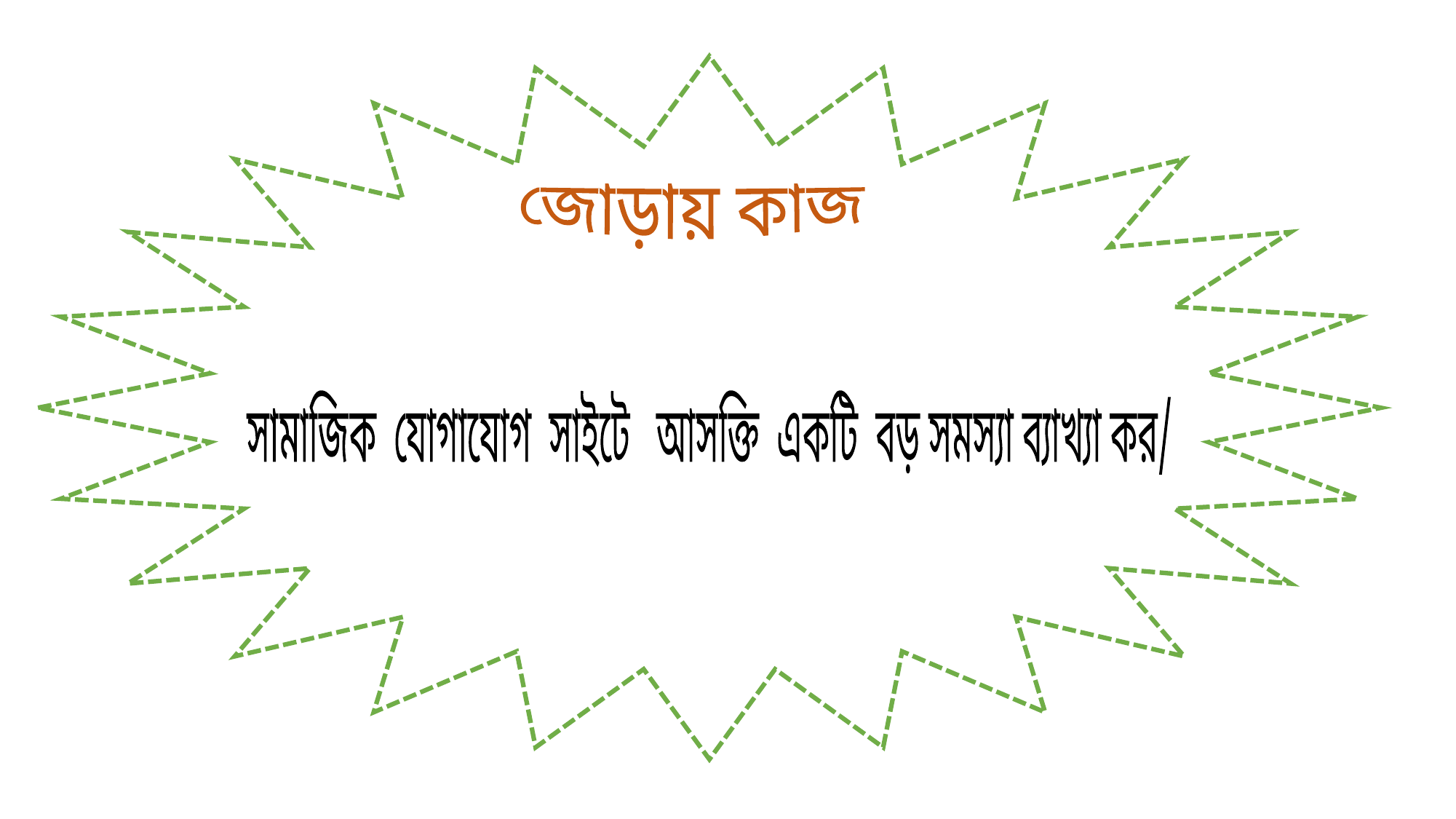

জোড়ায় কাজ
সামাজিক  যোগাযোগ  সাইটে   আসক্তি  একটি  বড় সমস্যা ব্যাখ্যা কর/